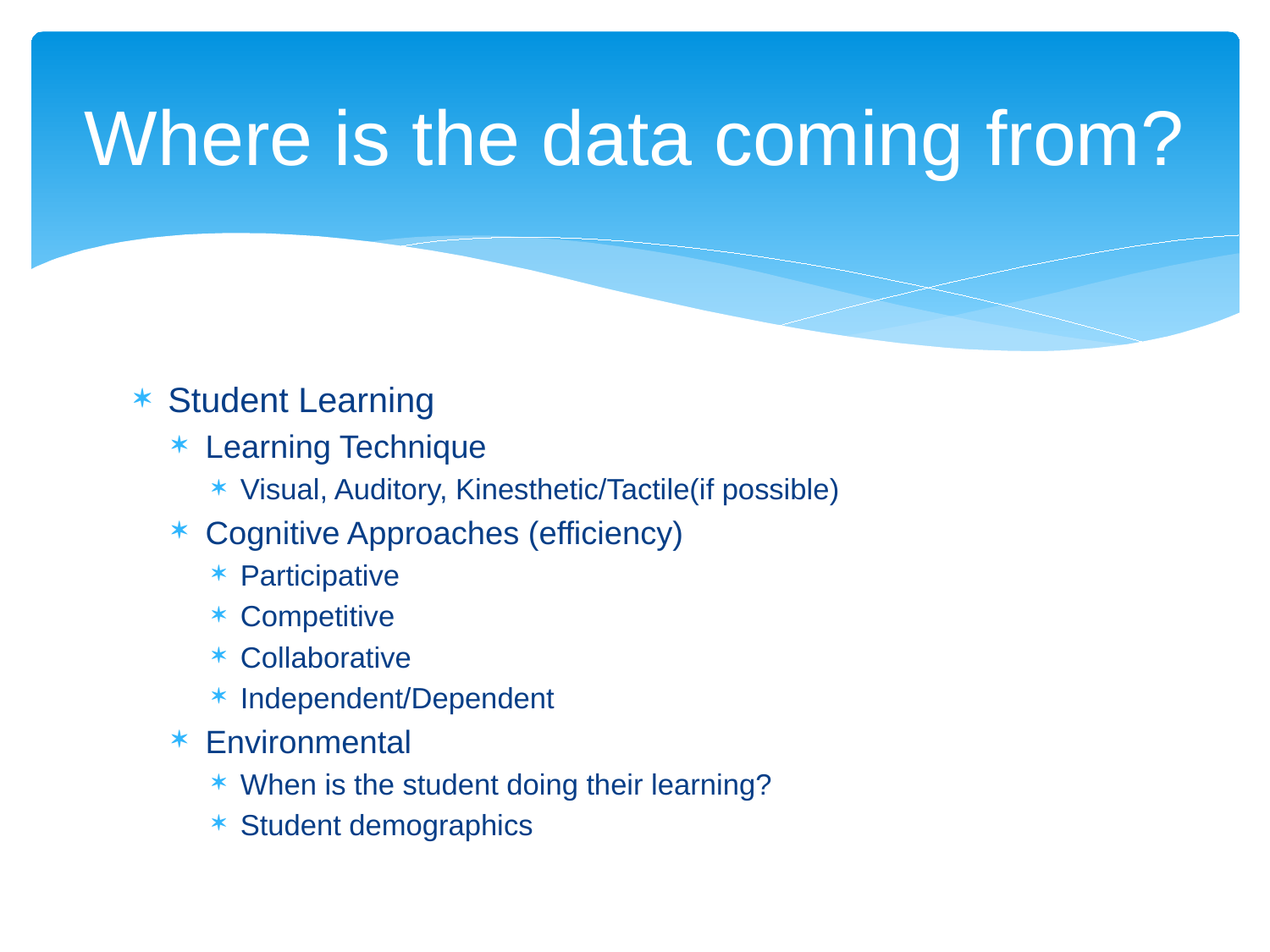

# Where is the data coming from?
Student Learning
Learning Technique
Visual, Auditory, Kinesthetic/Tactile(if possible)
Cognitive Approaches (efficiency)
Participative
Competitive
Collaborative
Independent/Dependent
Environmental
When is the student doing their learning?
Student demographics